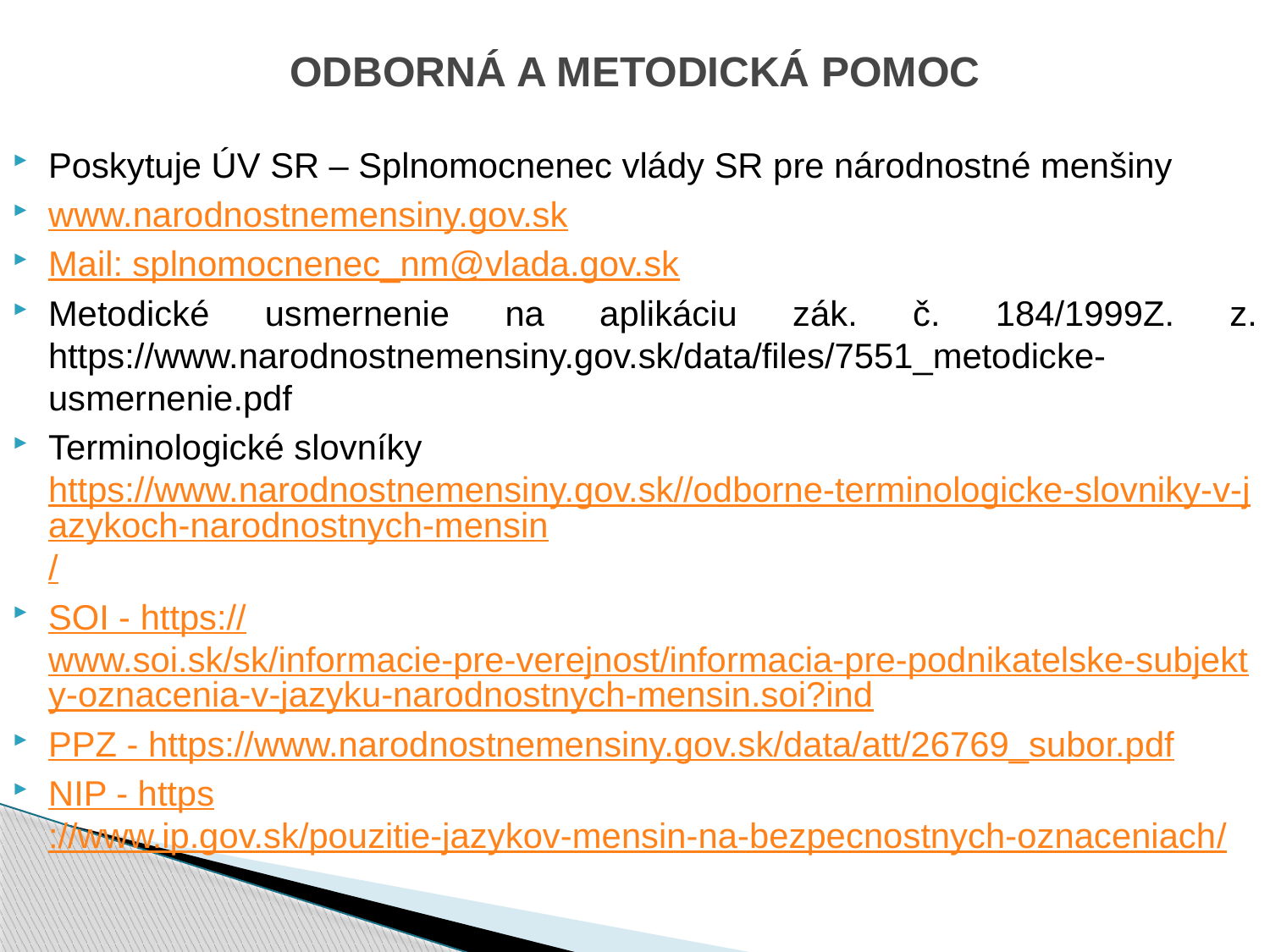

# ODBORNÁ A METODICKÁ POMOC
Poskytuje ÚV SR – Splnomocnenec vlády SR pre národnostné menšiny
www.narodnostnemensiny.gov.sk
Mail: splnomocnenec_nm@vlada.gov.sk
Metodické usmernenie na aplikáciu zák. č. 184/1999Z. z. https://www.narodnostnemensiny.gov.sk/data/files/7551_metodicke-usmernenie.pdf
Terminologické slovníky  https://www.narodnostnemensiny.gov.sk//odborne-terminologicke-slovniky-v-jazykoch-narodnostnych-mensin/
SOI - https://www.soi.sk/sk/informacie-pre-verejnost/informacia-pre-podnikatelske-subjekty-oznacenia-v-jazyku-narodnostnych-mensin.soi?ind
PPZ - https://www.narodnostnemensiny.gov.sk/data/att/26769_subor.pdf
NIP - https://www.ip.gov.sk/pouzitie-jazykov-mensin-na-bezpecnostnych-oznaceniach/